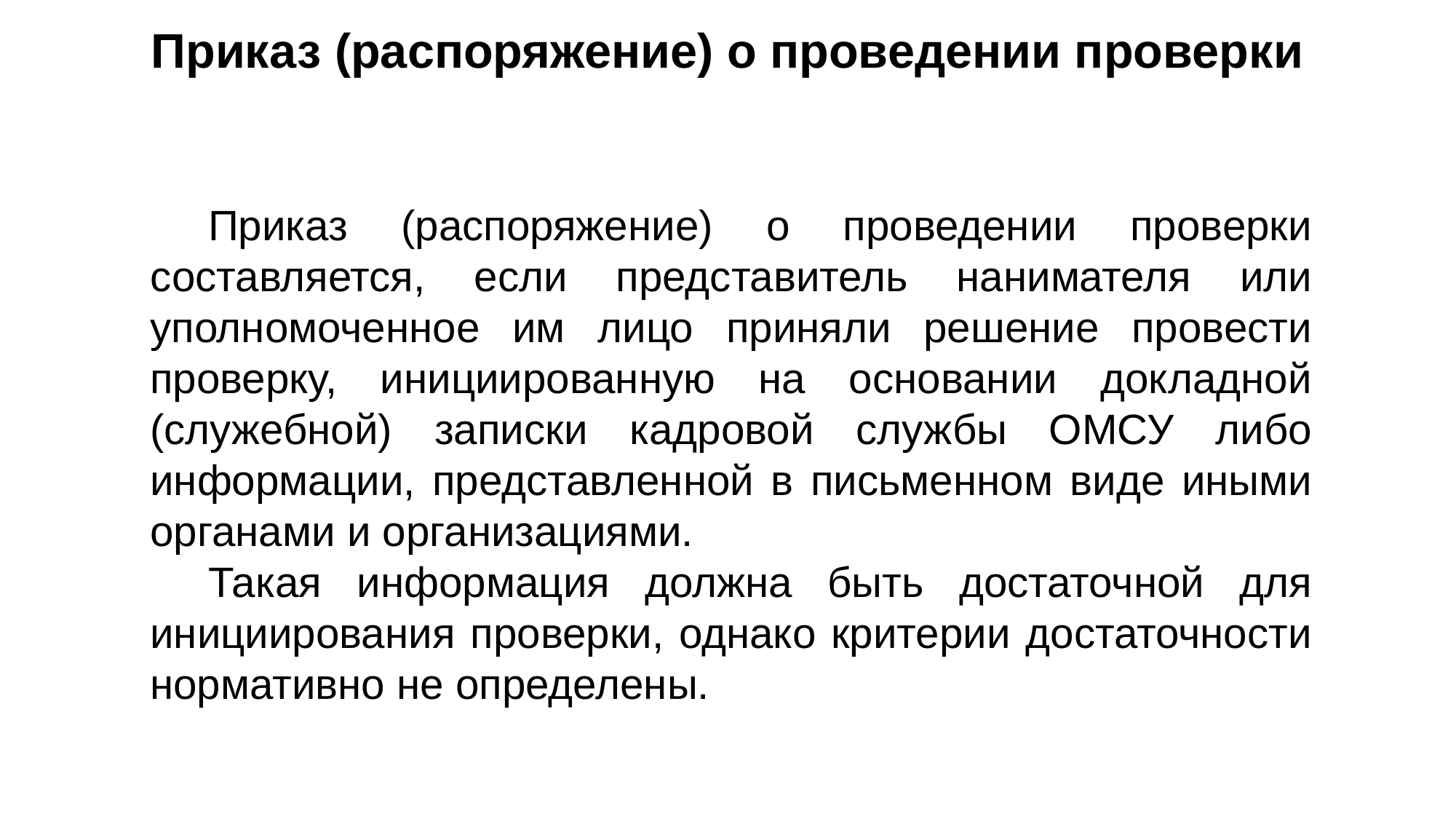

# Приказ (распоряжение) о проведении проверки

Приказ (распоряжение) о проведении проверки составляется, если представитель нанимателя или уполномоченное им лицо приняли решение провести проверку, инициированную на основании докладной (служебной) записки кадровой службы ОМСУ либо информации, представленной в письменном виде иными органами и организациями.
Такая информация должна быть достаточной для инициирования проверки, однако критерии достаточности нормативно не определены.